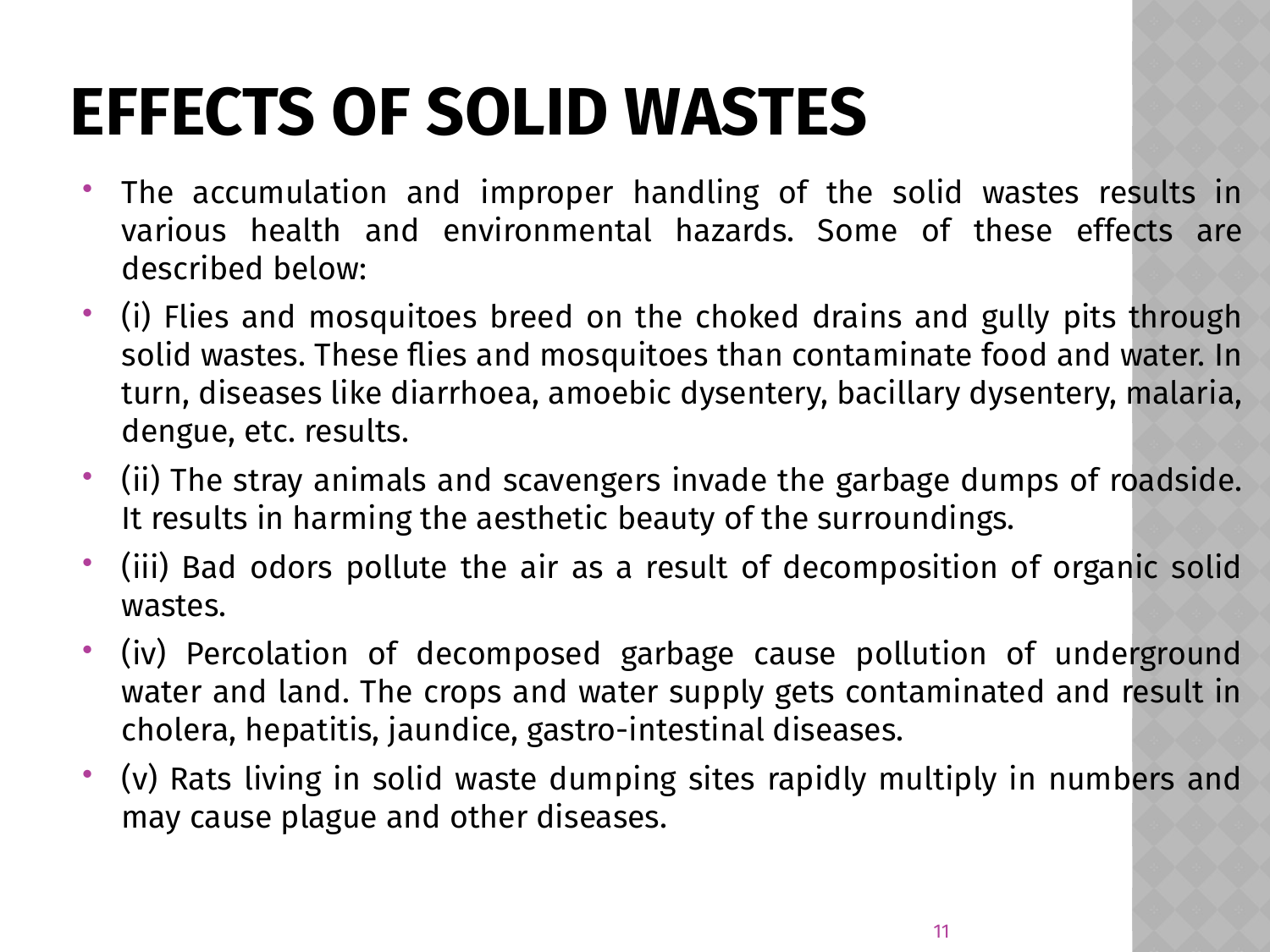

# Effects of Solid Wastes
The accumulation and improper handling of the solid wastes results in various health and environmental hazards. Some of these effects are described below:
(i) Flies and mosquitoes breed on the choked drains and gully pits through solid wastes. These flies and mosquitoes than contaminate food and water. In turn, diseases like diarrhoea, amoebic dysentery, bacillary dysentery, malaria, dengue, etc. results.
(ii) The stray animals and scavengers invade the garbage dumps of roadside. It results in harming the aesthetic beauty of the surroundings.
(iii) Bad odors pollute the air as a result of decomposition of organic solid wastes.
(iv) Percolation of decomposed garbage cause pollution of underground water and land. The crops and water supply gets contaminated and result in cholera, hepatitis, jaundice, gastro-intestinal diseases.
(v) Rats living in solid waste dumping sites rapidly multiply in numbers and may cause plague and other diseases.
11